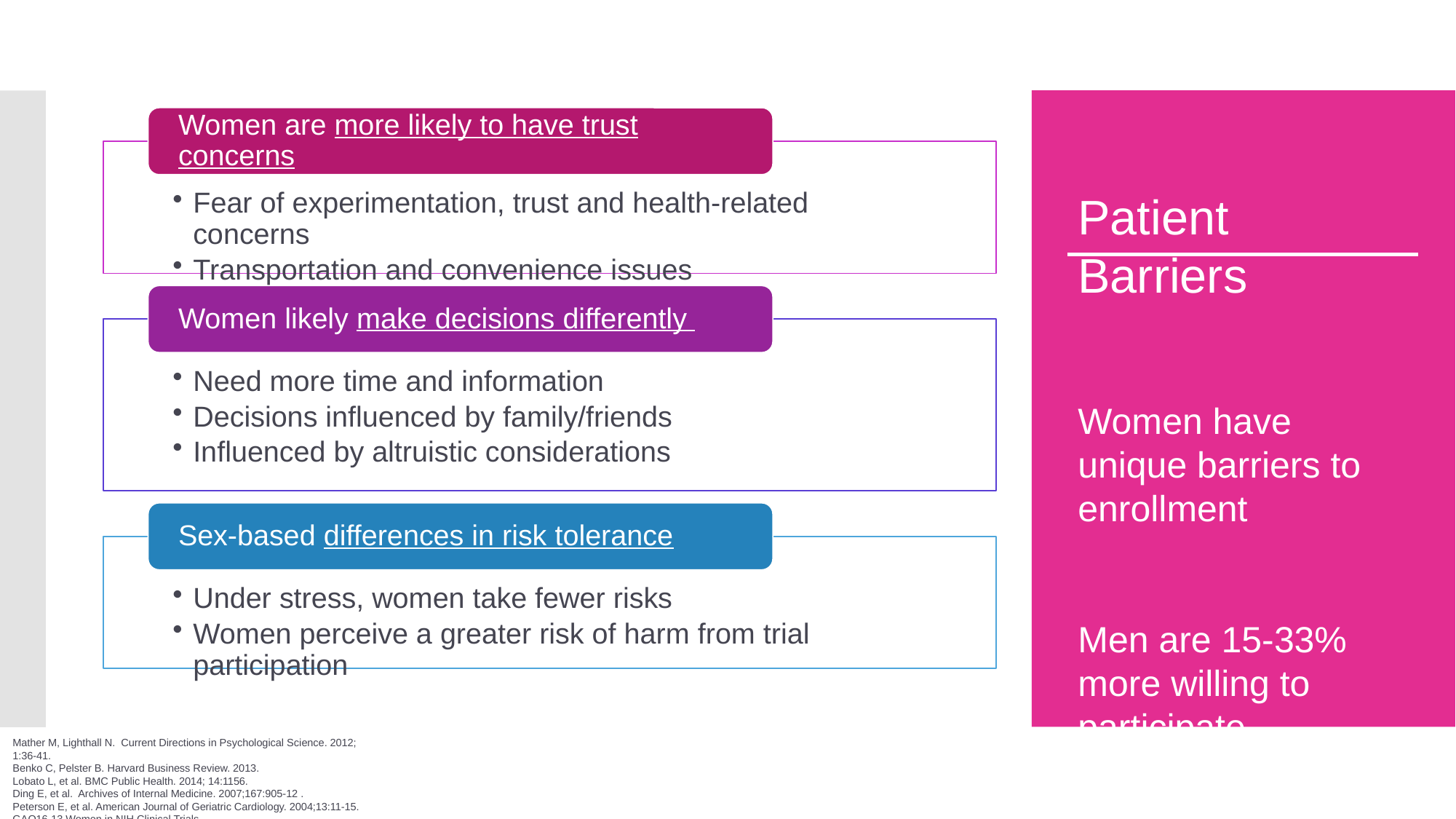

Fear of experimentation, trust and health-related concerns
Transportation and convenience issues
Women are more likely to have trust concerns
Need more time and information
Decisions influenced by family/friends
Influenced by altruistic considerations
Women likely make decisions differently
Under stress, women take fewer risks
Women perceive a greater risk of harm from trial participation
Sex-based differences in risk tolerance

Patient Barriers

Women have unique barriers to enrollment

Men are 15-33% more willing to participate

Mather M, Lighthall N.  Current Directions in Psychological Science. 2012; 1:36-41.
Benko C, Pelster B. Harvard Business Review. 2013.
Lobato L, et al. BMC Public Health. 2014; 14:1156.
Ding E, et al.  Archives of Internal Medicine. 2007;167:905-12 .
Peterson E, et al. American Journal of Geriatric Cardiology. 2004;13:11-15.
GAO16-13 Women in NIH Clinical Trials.